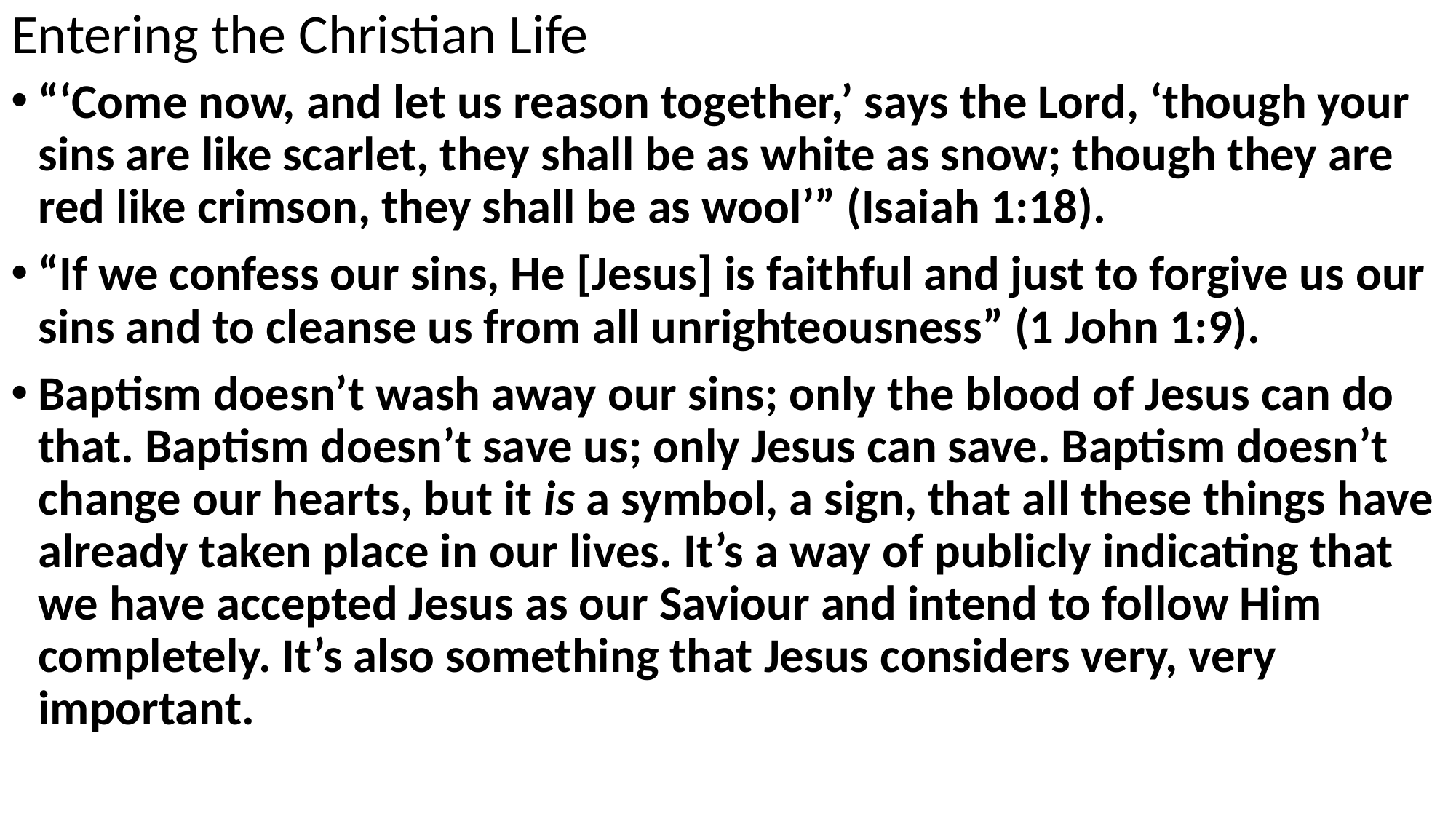

# Entering the Christian Life
“‘Come now, and let us reason together,’ says the Lord, ‘though your sins are like scarlet, they shall be as white as snow; though they are red like crimson, they shall be as wool’” (Isaiah 1:18).
“If we confess our sins, He [Jesus] is faithful and just to forgive us our sins and to cleanse us from all unrighteousness” (1 John 1:9).
Baptism doesn’t wash away our sins; only the blood of Jesus can do that. Baptism doesn’t save us; only Jesus can save. Baptism doesn’t change our hearts, but it is a symbol, a sign, that all these things have already taken place in our lives. It’s a way of publicly indicating that we have accepted Jesus as our Saviour and intend to follow Him completely. It’s also something that Jesus considers very, very important.